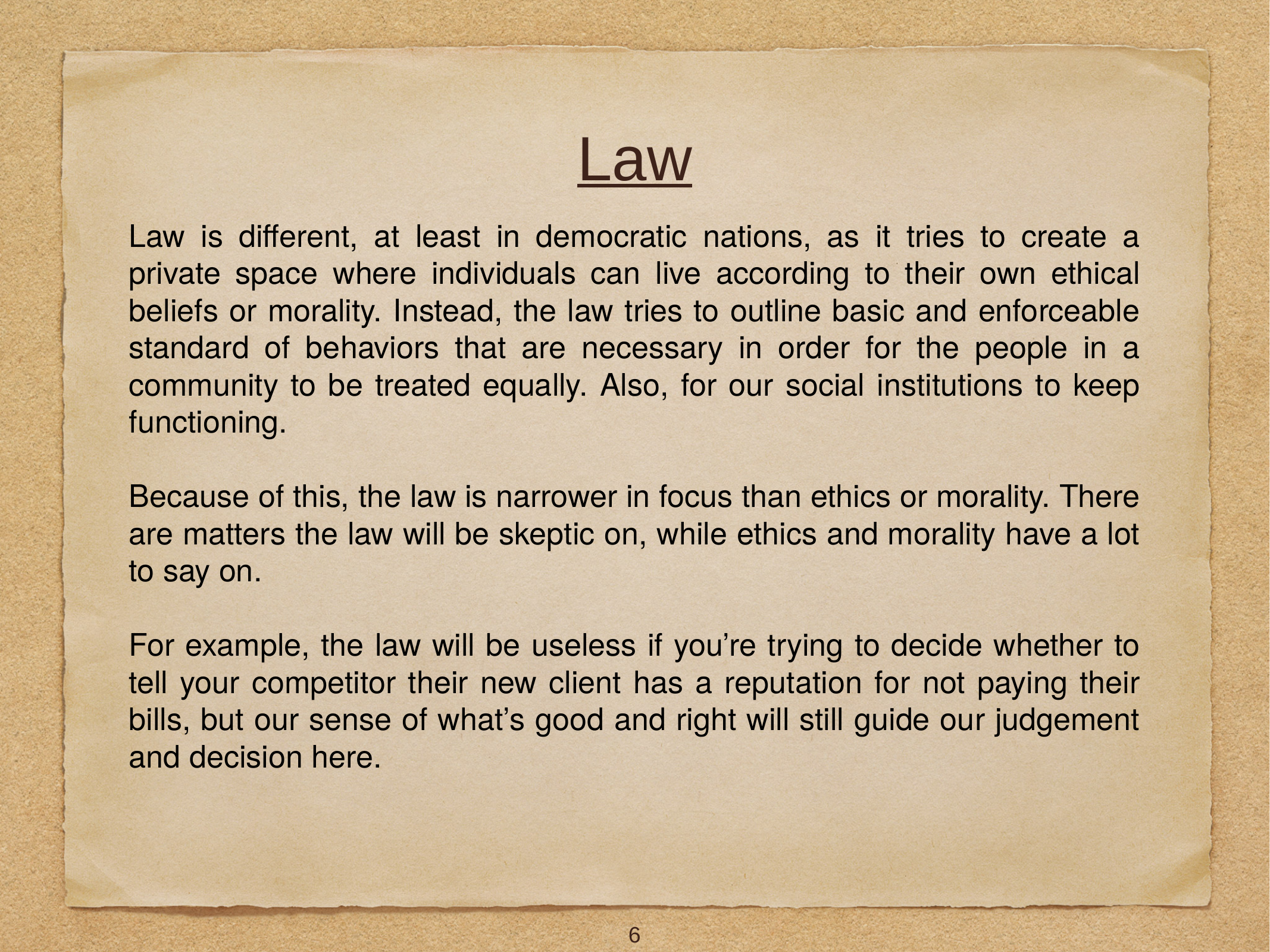

# Law
Law is different, at least in democratic nations, as it tries to create a private space where individuals can live according to their own ethical beliefs or morality. Instead, the law tries to outline basic and enforceable standard of behaviors that are necessary in order for the people in a community to be treated equally. Also, for our social institutions to keep functioning.

Because of this, the law is narrower in focus than ethics or morality. There are matters the law will be skeptic on, while ethics and morality have a lot to say on.

For example, the law will be useless if you’re trying to decide whether to tell your competitor their new client has a reputation for not paying their bills, but our sense of what’s good and right will still guide our judgement and decision here.
6